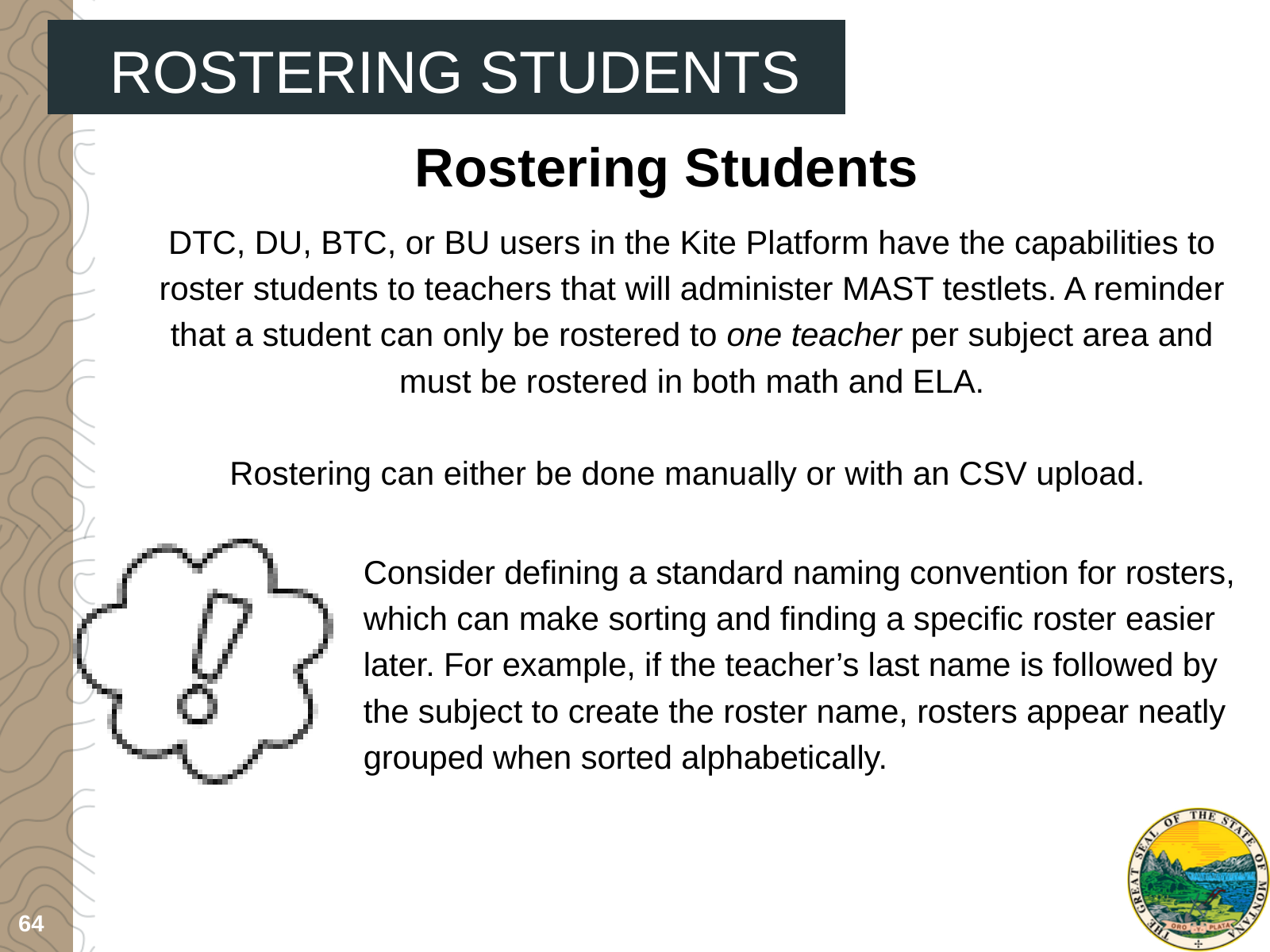

ROSTERING STUDENTS

Rostering Students
DTC, DU, BTC, or BU users in the Kite Platform have the capabilities to roster students to teachers that will administer MAST testlets. A reminder that a student can only be rostered to one teacher per subject area and must be rostered in both math and ELA.

Rostering can either be done manually or with an CSV upload.

Consider defining a standard naming convention for rosters, which can make sorting and finding a specific roster easier later. For example, if the teacher’s last name is followed by the subject to create the roster name, rosters appear neatly grouped when sorted alphabetically.

64